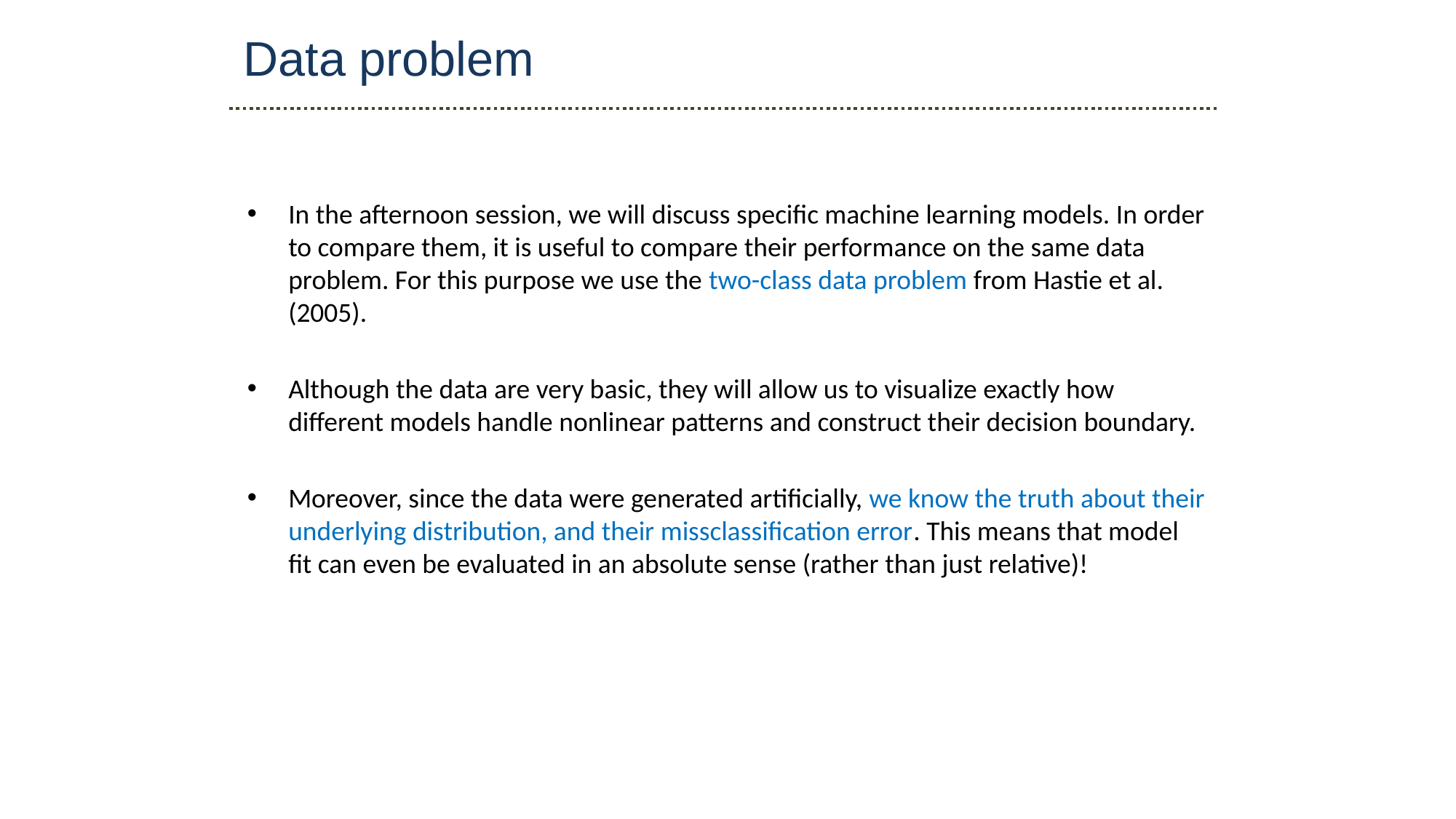

Data problem
In the afternoon session, we will discuss specific machine learning models. In order to compare them, it is useful to compare their performance on the same data problem. For this purpose we use the two-class data problem from Hastie et al. (2005).

Although the data are very basic, they will allow us to visualize exactly how different models handle nonlinear patterns and construct their decision boundary.

Moreover, since the data were generated artificially, we know the truth about their underlying distribution, and their missclassification error. This means that model fit can even be evaluated in an absolute sense (rather than just relative)!